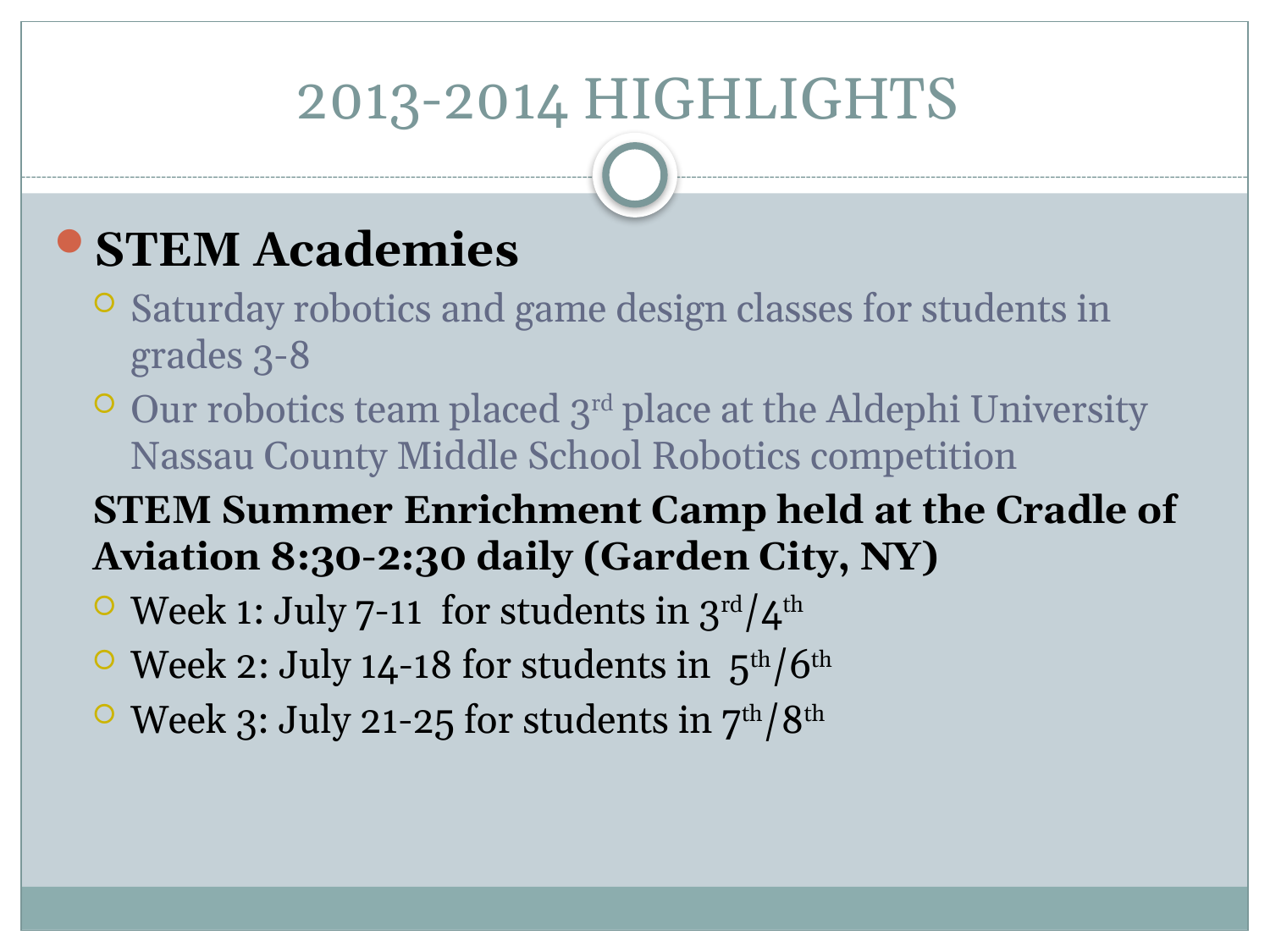

# 2013-2014 HIGHLIGHTS
STEM Academies
Saturday robotics and game design classes for students in grades 3-8
Our robotics team placed 3rd place at the Aldephi University Nassau County Middle School Robotics competition
STEM Summer Enrichment Camp held at the Cradle of Aviation 8:30-2:30 daily (Garden City, NY)
Week 1: July 7-11  for students in 3rd/4th
Week 2: July 14-18 for students in  5th/6th
Week 3: July 21-25 for students in 7th/8th